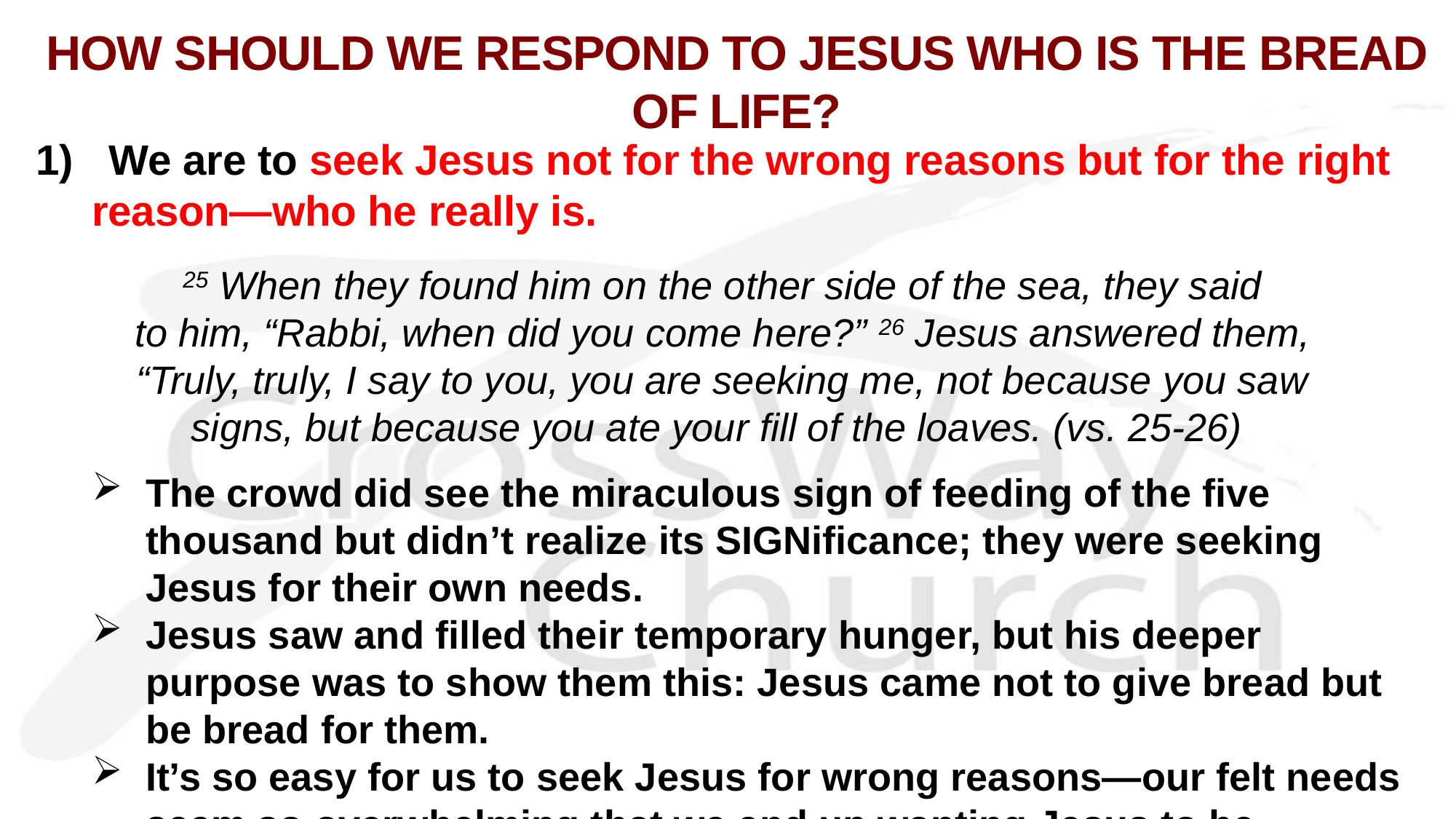

# HOW SHOULD WE RESPOND TO JESUS WHO IS THE BREAD OF LIFE?
1)   We are to seek Jesus not for the wrong reasons but for the right reason—who he really is.

25 When they found him on the other side of the sea, they said
to him, “Rabbi, when did you come here?” 26 Jesus answered them, 
“Truly, truly, I say to you, you are seeking me, not because you saw 
signs, but because you ate your fill of the loaves. (vs. 25-26)

The crowd did see the miraculous sign of feeding of the five thousand but didn’t realize its SIGNificance; they were seeking Jesus for their own needs.
Jesus saw and filled their temporary hunger, but his deeper purpose was to show them this: Jesus came not to give bread but be bread for them.
It’s so easy for us to seek Jesus for wrong reasons—our felt needs seem so overwhelming that we end up wanting Jesus to be “useful” to our end.
Examine your heart: Why are you seeking Jesus today?